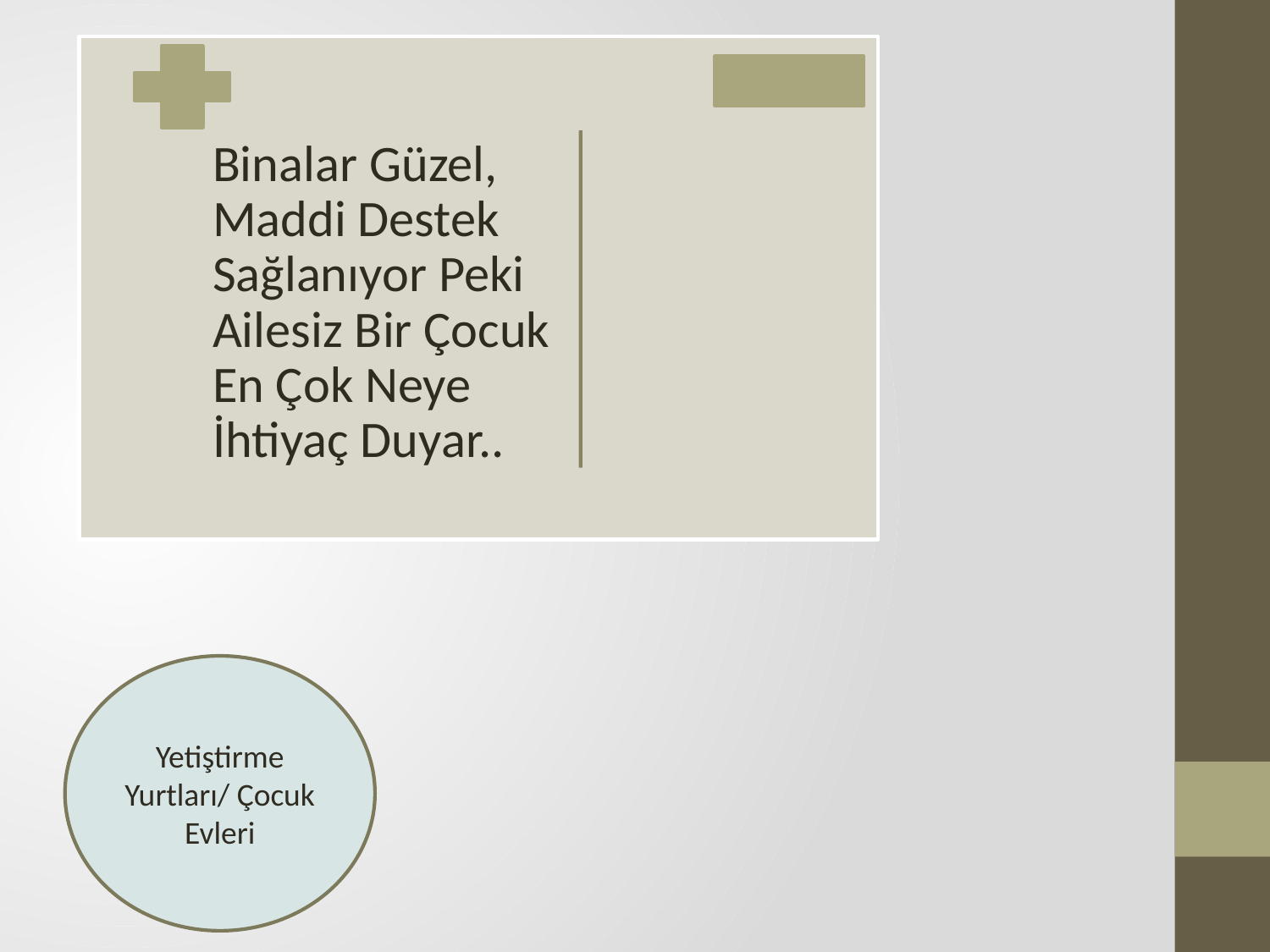

Binalar Güzel, Maddi Destek Sağlanıyor Peki Ailesiz Bir Çocuk En Çok Neye İhtiyaç Duyar..
#
Yetiştirme Yurtları/ Çocuk Evleri